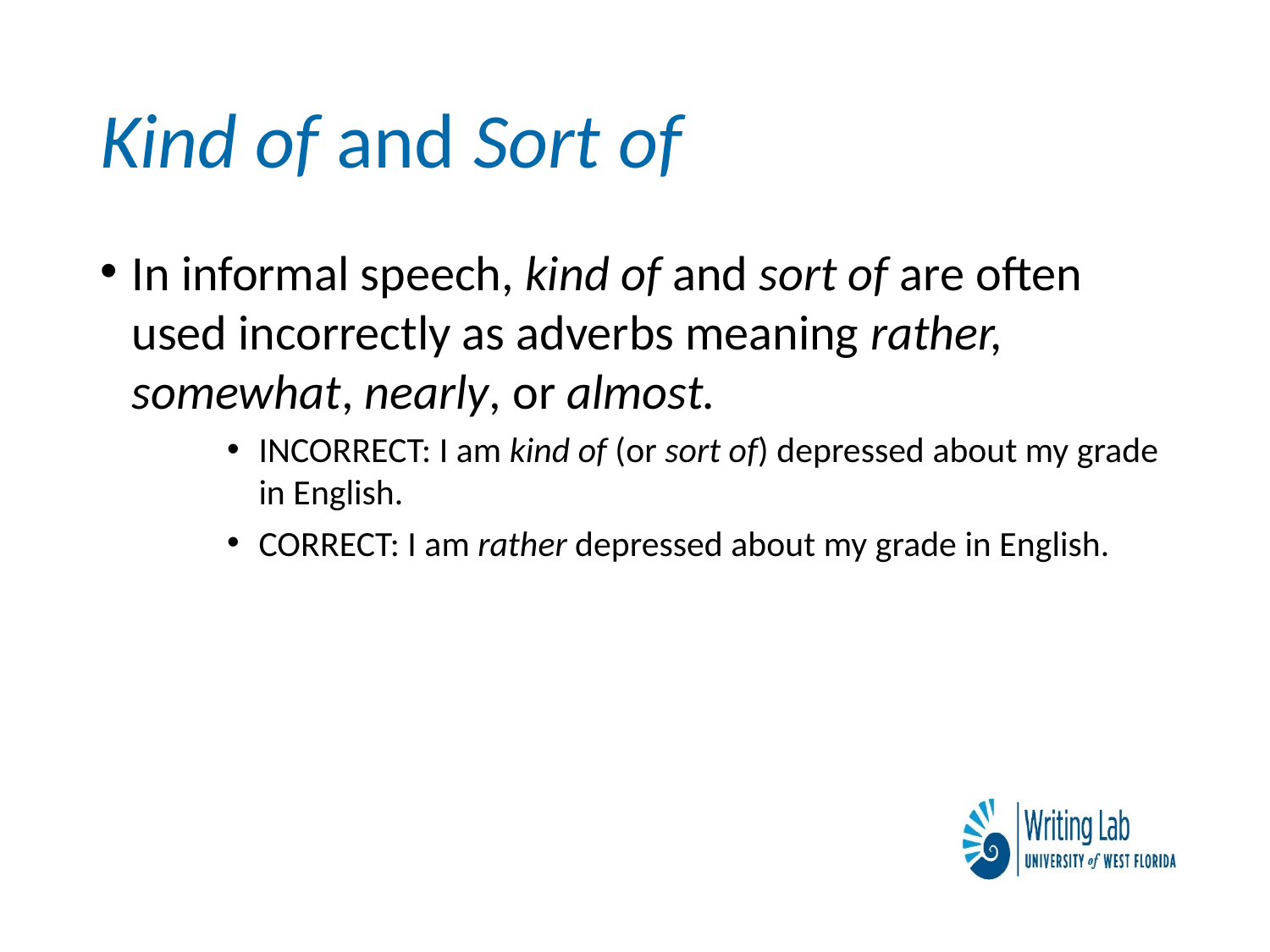

# Kind of and Sort of
In informal speech, kind of and sort of are often used incorrectly as adverbs meaning rather, somewhat, nearly, or almost.
INCORRECT: I am kind of (or sort of) depressed about my grade in English.
CORRECT: I am rather depressed about my grade in English.